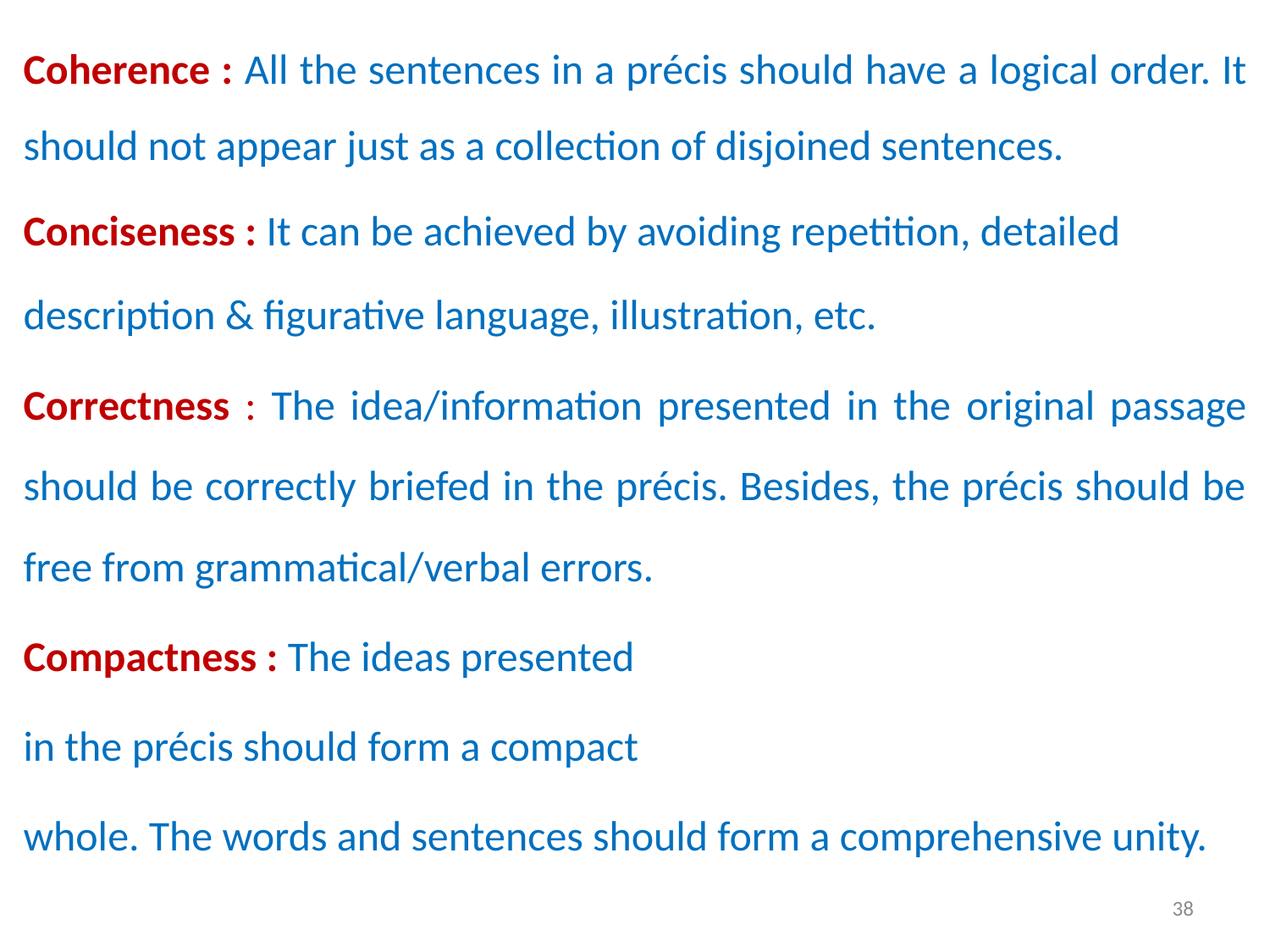

Coherence : All the sentences in a précis should have a logical order. It should not appear just as a collection of disjoined sentences.
Conciseness : It can be achieved by avoiding repetition, detailed
description & figurative language, illustration, etc.
Correctness : The idea/information presented in the original passage should be correctly briefed in the précis. Besides, the précis should be free from grammatical/verbal errors.
Compactness : The ideas presented
in the précis should form a compact
whole. The words and sentences should form a comprehensive unity.

38